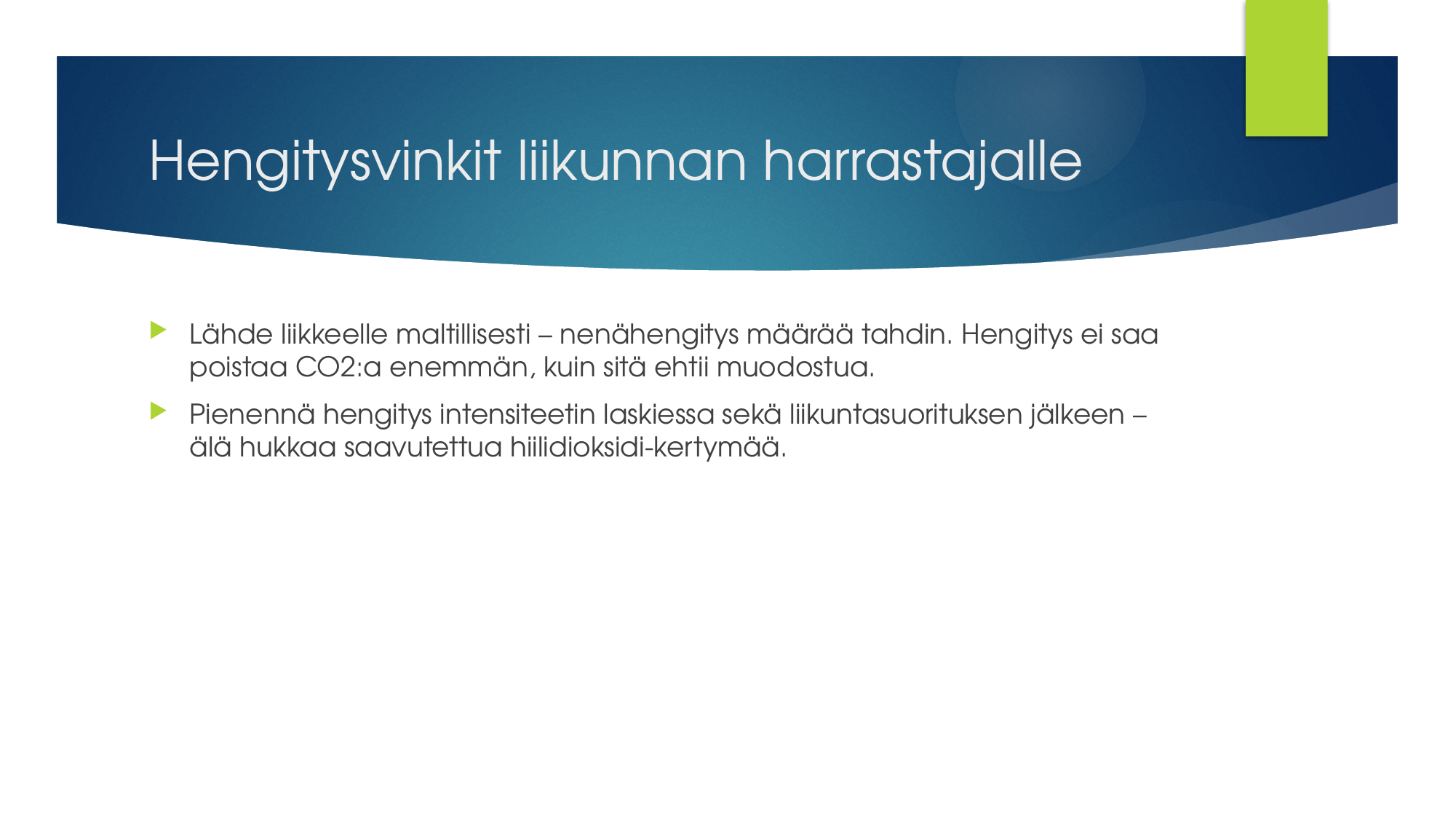

# Hengitysvinkit liikunnan harrastajalle
Lähde liikkeelle maltillisesti – nenähengitys määrää tahdin. Hengitys ei saa poistaa CO2:a enemmän, kuin sitä ehtii muodostua.
Pienennä hengitys intensiteetin laskiessa sekä liikuntasuorituksen jälkeen – älä hukkaa saavutettua hiilidioksidi-kertymää.